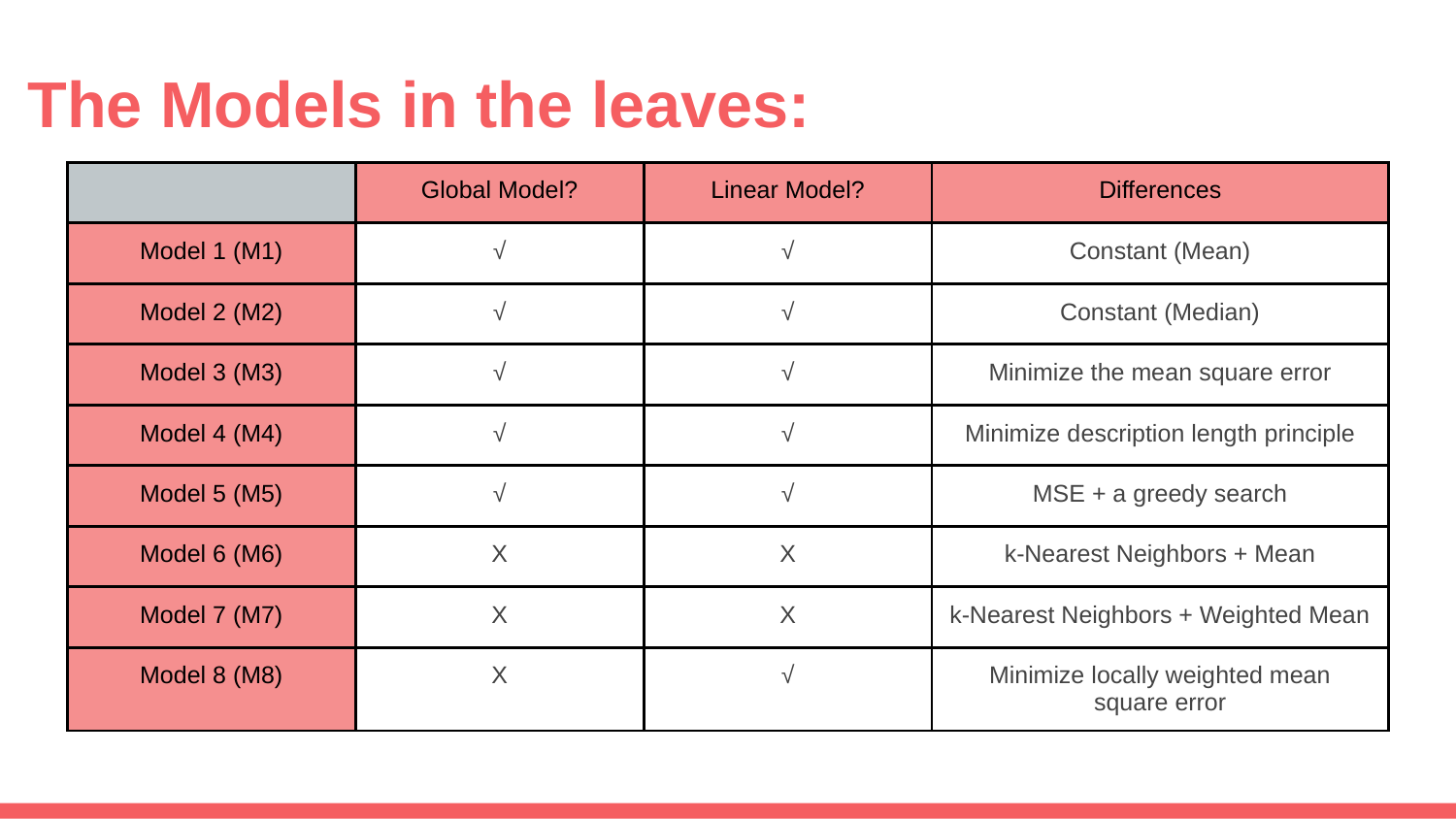

# The Models in the leaves:
|  | Global Model? | Linear Model? | Differences |
| --- | --- | --- | --- |
| Model 1 (M1) | √ | √ | Constant (Mean) |
| Model 2 (M2) | √ | √ | Constant (Median) |
| Model 3 (M3) | √ | √ | Minimize the mean square error |
| Model 4 (M4) | √ | √ | Minimize description length principle |
| Model 5 (M5) | √ | √ | MSE + a greedy search |
| Model 6 (M6) | X | X | k-Nearest Neighbors + Mean |
| Model 7 (M7) | X | X | k-Nearest Neighbors + Weighted Mean |
| Model 8 (M8) | X | √ | Minimize locally weighted mean square error |